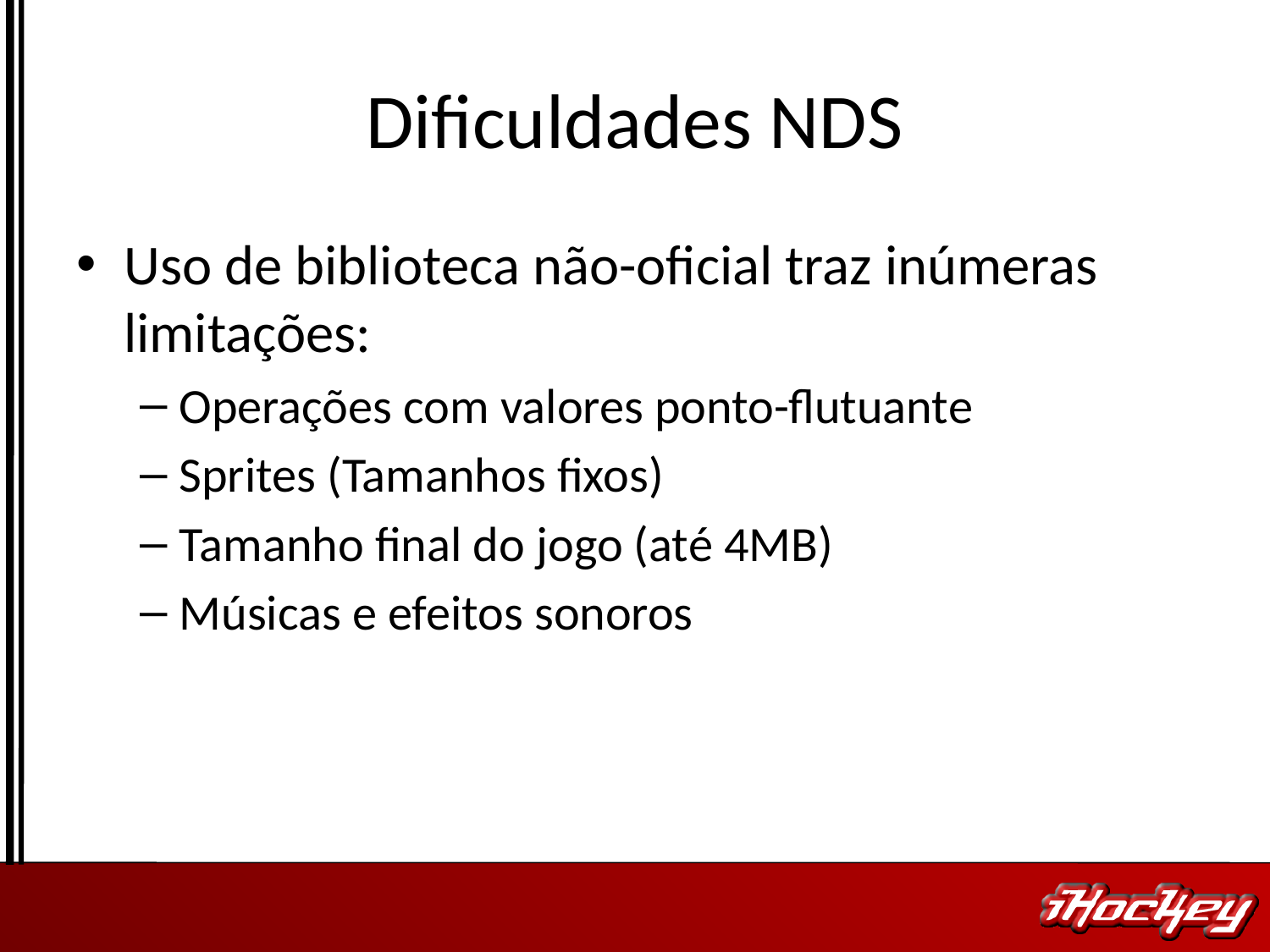

# Dificuldades NDS
Uso de biblioteca não-oficial traz inúmeras limitações:
Operações com valores ponto-flutuante
Sprites (Tamanhos fixos)
Tamanho final do jogo (até 4MB)
Músicas e efeitos sonoros